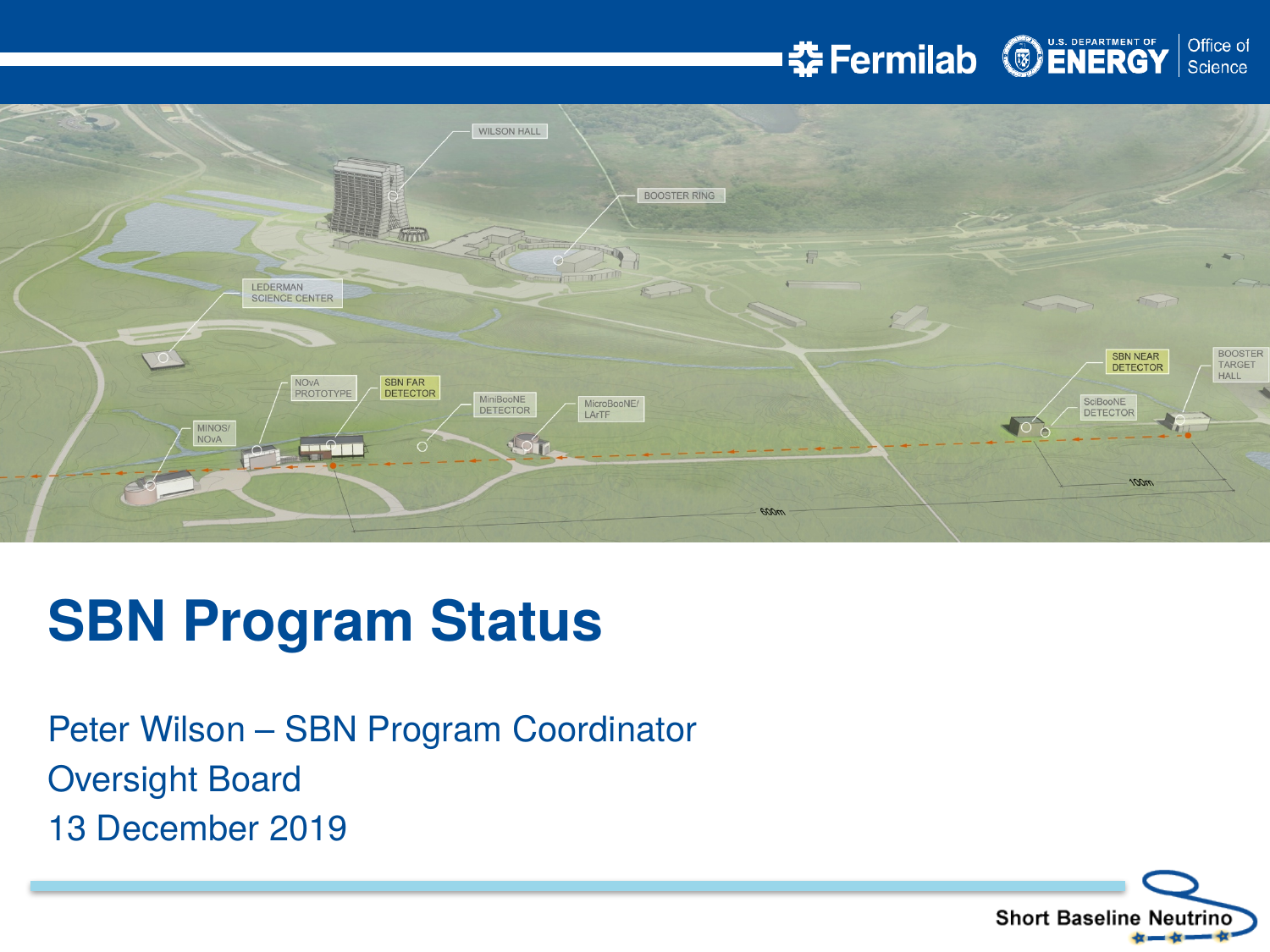

SBN Program Status
Peter Wilson – SBN Program Coordinator
Oversight Board
13 December 2019